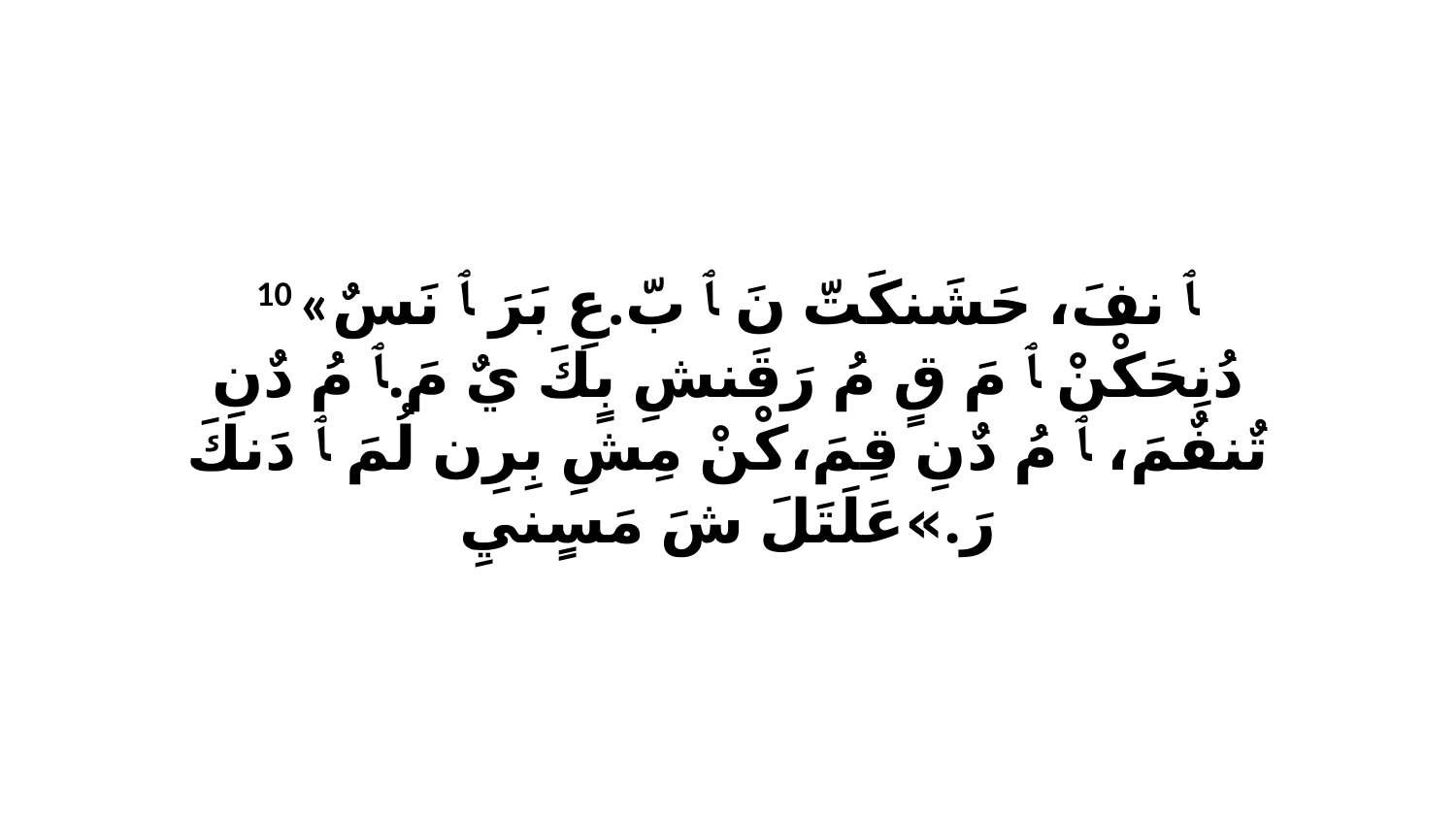

10 «ﭑ نفَ، حَشَنكَتّ نَ ﭑ بّ.عِ بَرَ ﭑ نَسٌ دُنِحَكْنْ ﭑ مَ قٍ مُ رَقَنشِ بٍكَ يٌ مَ.ﭑ مُ دٌنِ تٌنفٌمَ، ﭑ مُ دٌنِ قِمَ،كْنْ مِشِ بِرِن لُمَ ﭑ دَنكَ رَ.»عَلَتَلَ شَ مَسٍنيِ